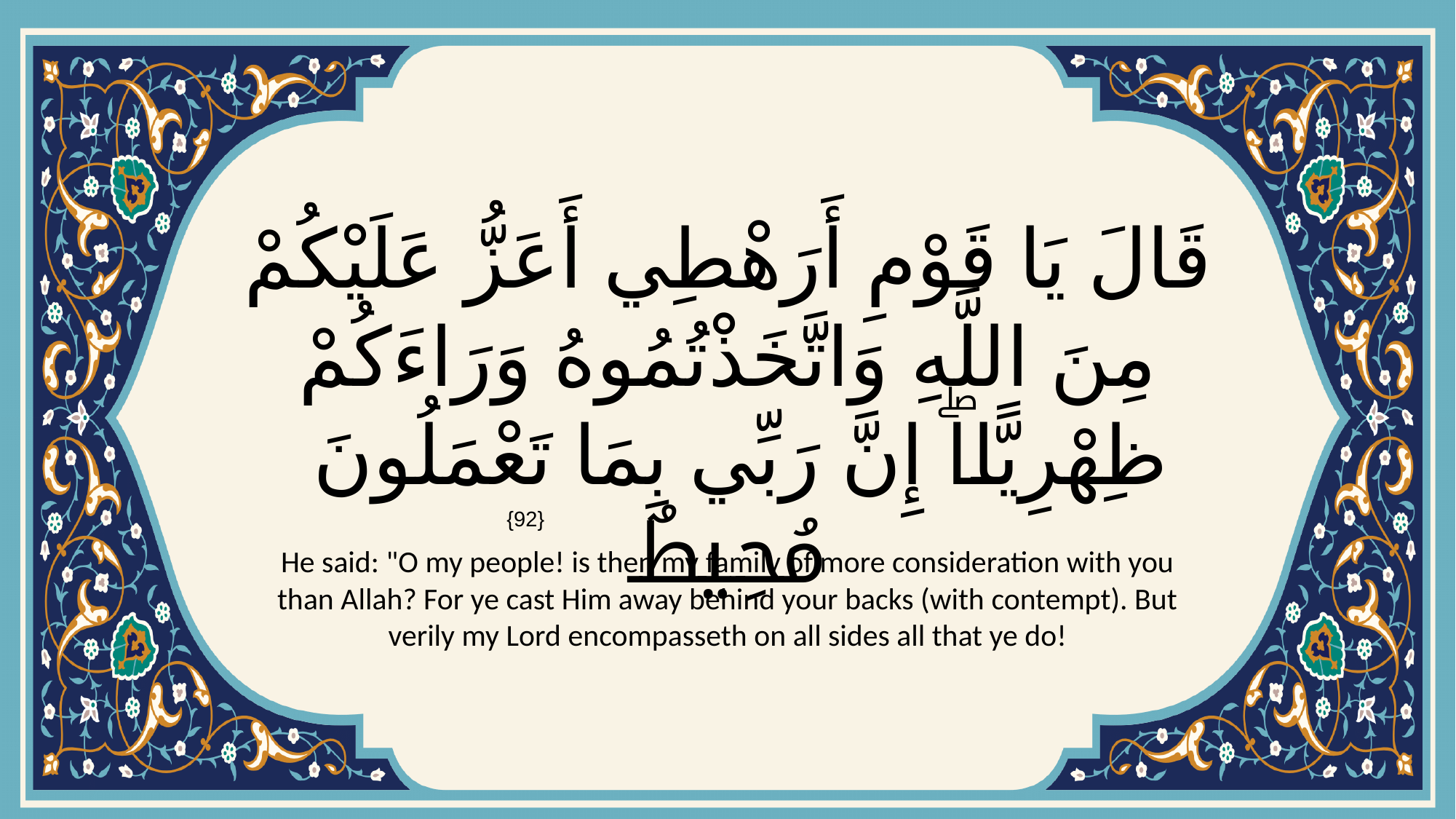

# قَالَ يَا قَوْمِ أَرَهْطِي أَعَزُّ عَلَيْكُمْ مِنَ اللَّهِ وَاتَّخَذْتُمُوهُ وَرَاءَكُمْ ظِهْرِيًّاۖ إِنَّ رَبِّي بِمَا تَعْمَلُونَ مُحِيطٌ
{92}
He said: "O my people! is then my family of more consideration with you than Allah? For ye cast Him away behind your backs (with contempt). But verily my Lord encompasseth on all sides all that ye do!